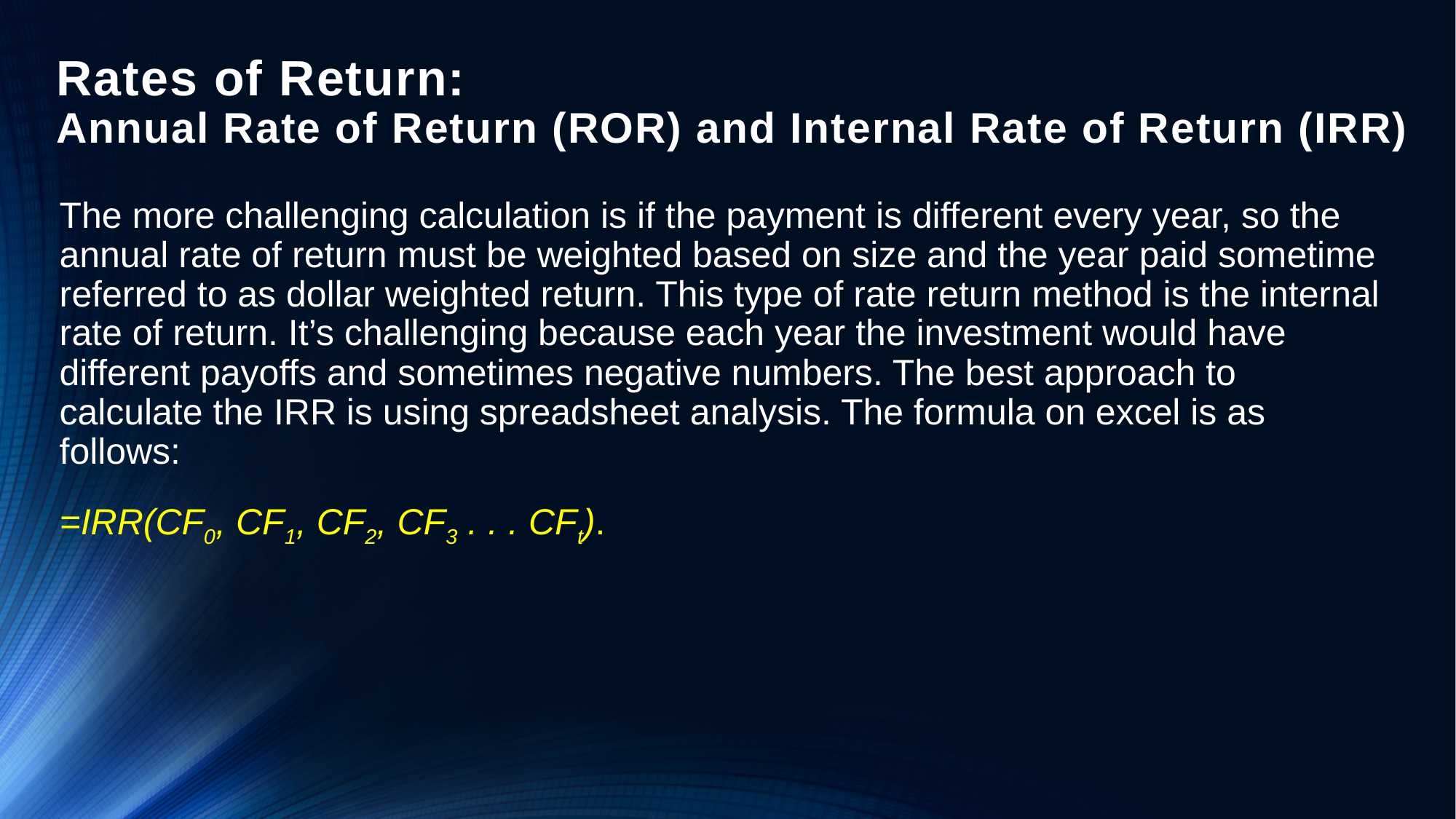

# Rates of Return: Annual Rate of Return (ROR) and Internal Rate of Return (IRR)
The more challenging calculation is if the payment is different every year, so the annual rate of return must be weighted based on size and the year paid sometime referred to as dollar weighted return. This type of rate return method is the internal rate of return. It’s challenging because each year the investment would have different payoffs and sometimes negative numbers. The best approach to calculate the IRR is using spreadsheet analysis. The formula on excel is as follows:
=IRR(CF0, CF1, CF2, CF3 . . . CFt).